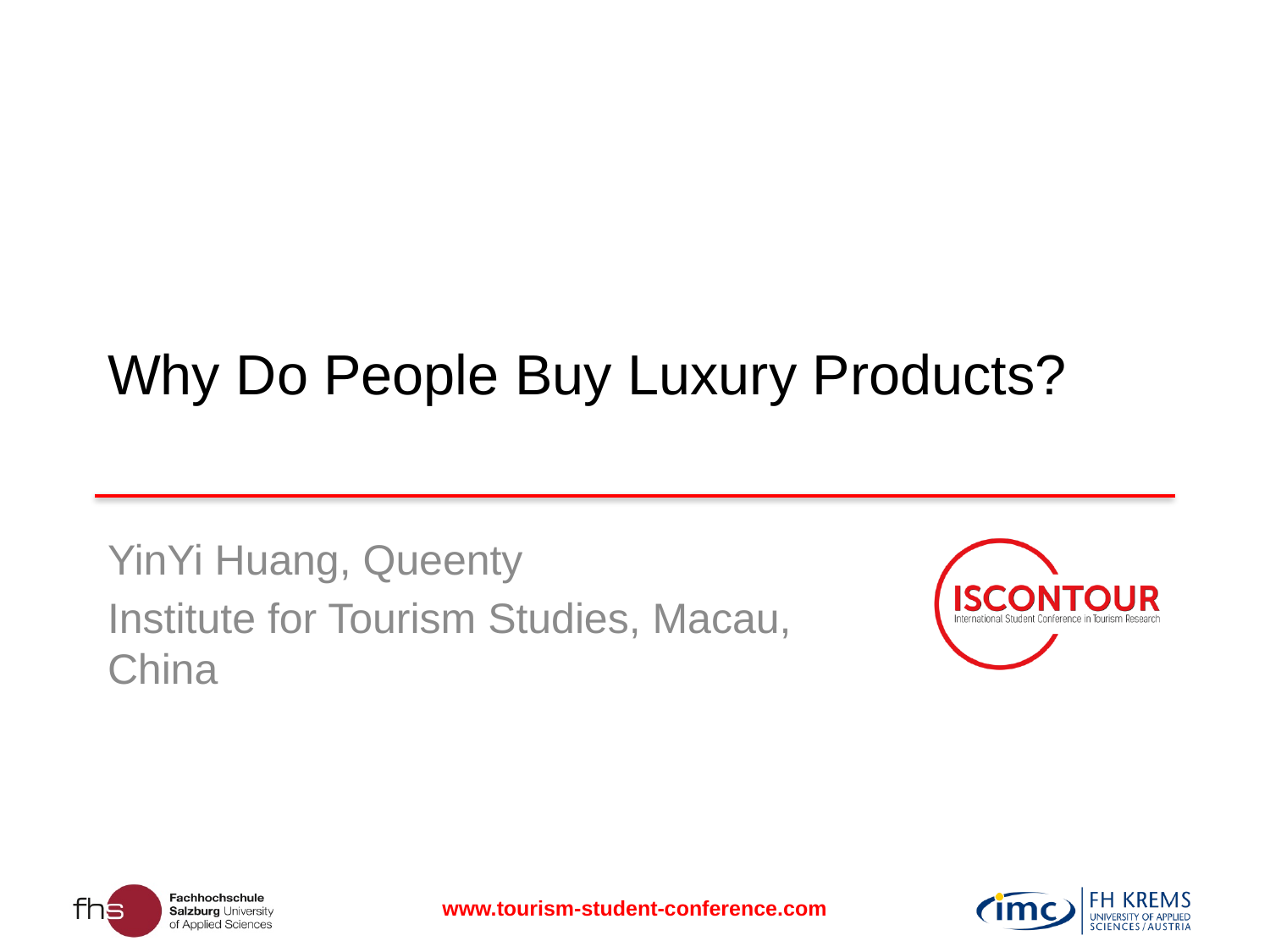

# Why Do People Buy Luxury Products?
YinYi Huang, Queenty
Institute for Tourism Studies, Macau, China